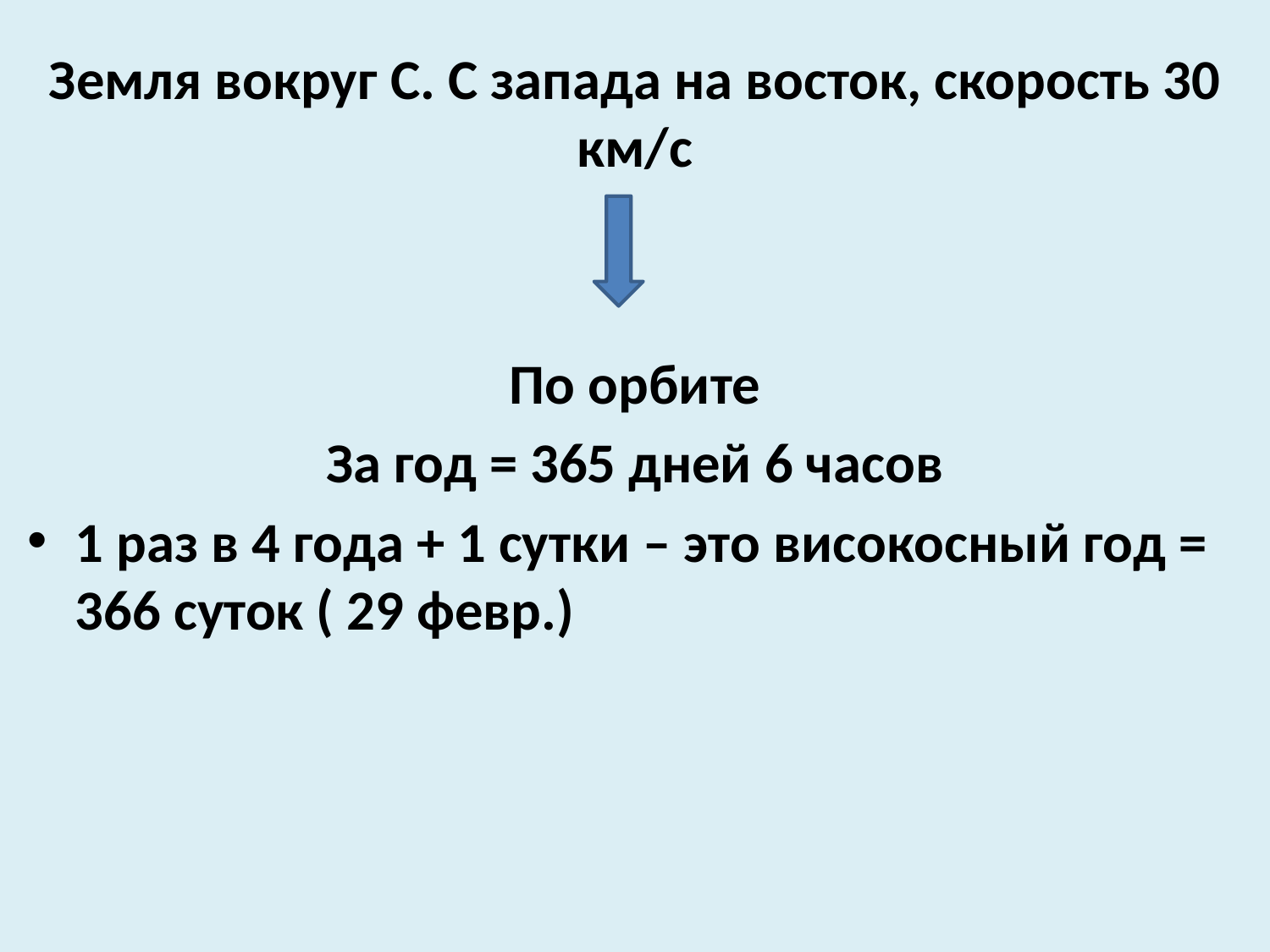

Земля вокруг С. С запада на восток, скорость 30 км/с

По орбите
За год = 365 дней 6 часов
1 раз в 4 года + 1 сутки – это високосный год = 366 суток ( 29 февр.)